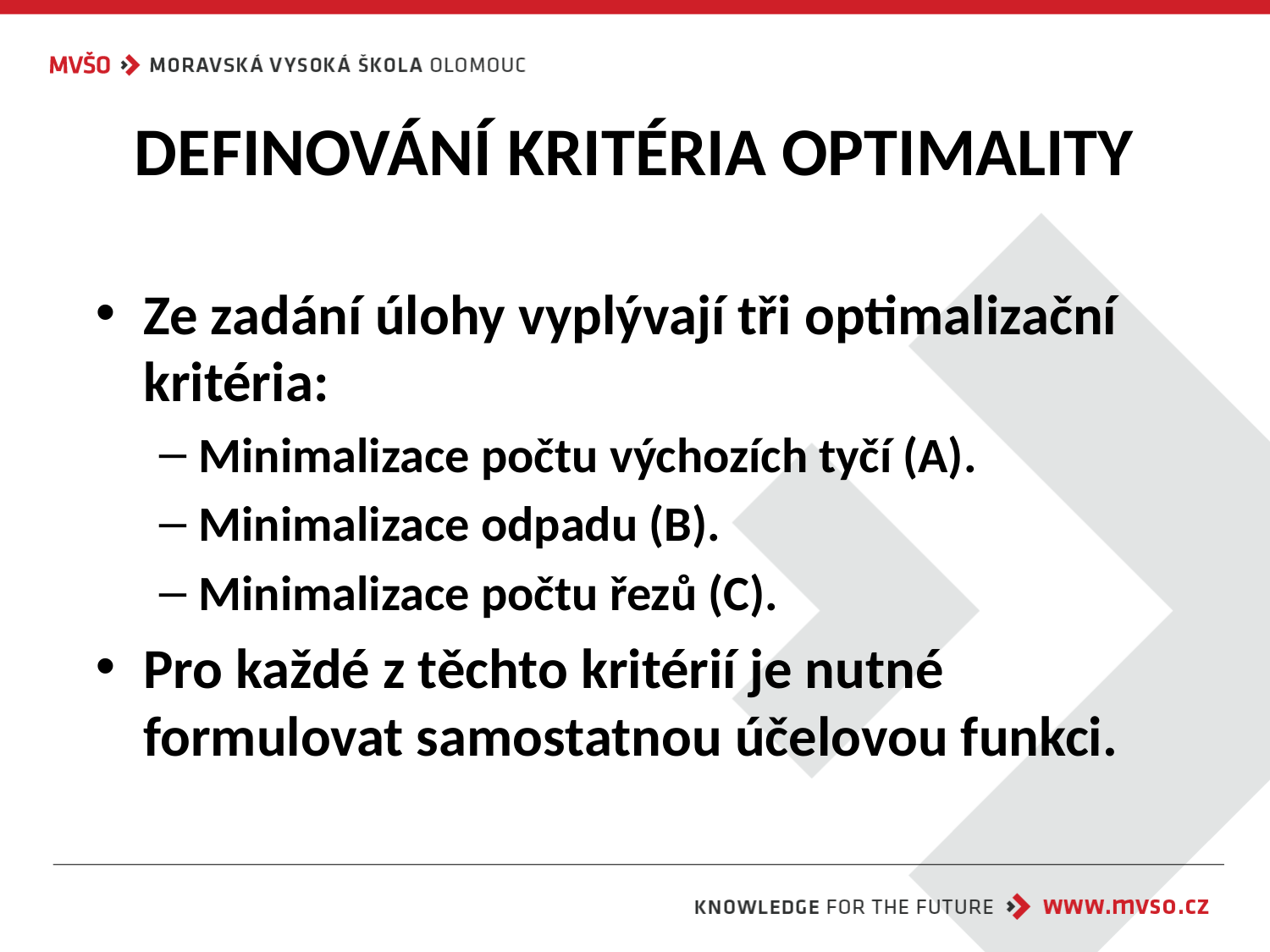

# DEFINOVÁNÍ KRITÉRIA OPTIMALITY
Ze zadání úlohy vyplývají tři optimalizační kritéria:
Minimalizace počtu výchozích tyčí (A).
Minimalizace odpadu (B).
Minimalizace počtu řezů (C).
Pro každé z těchto kritérií je nutné formulovat samostatnou účelovou funkci.